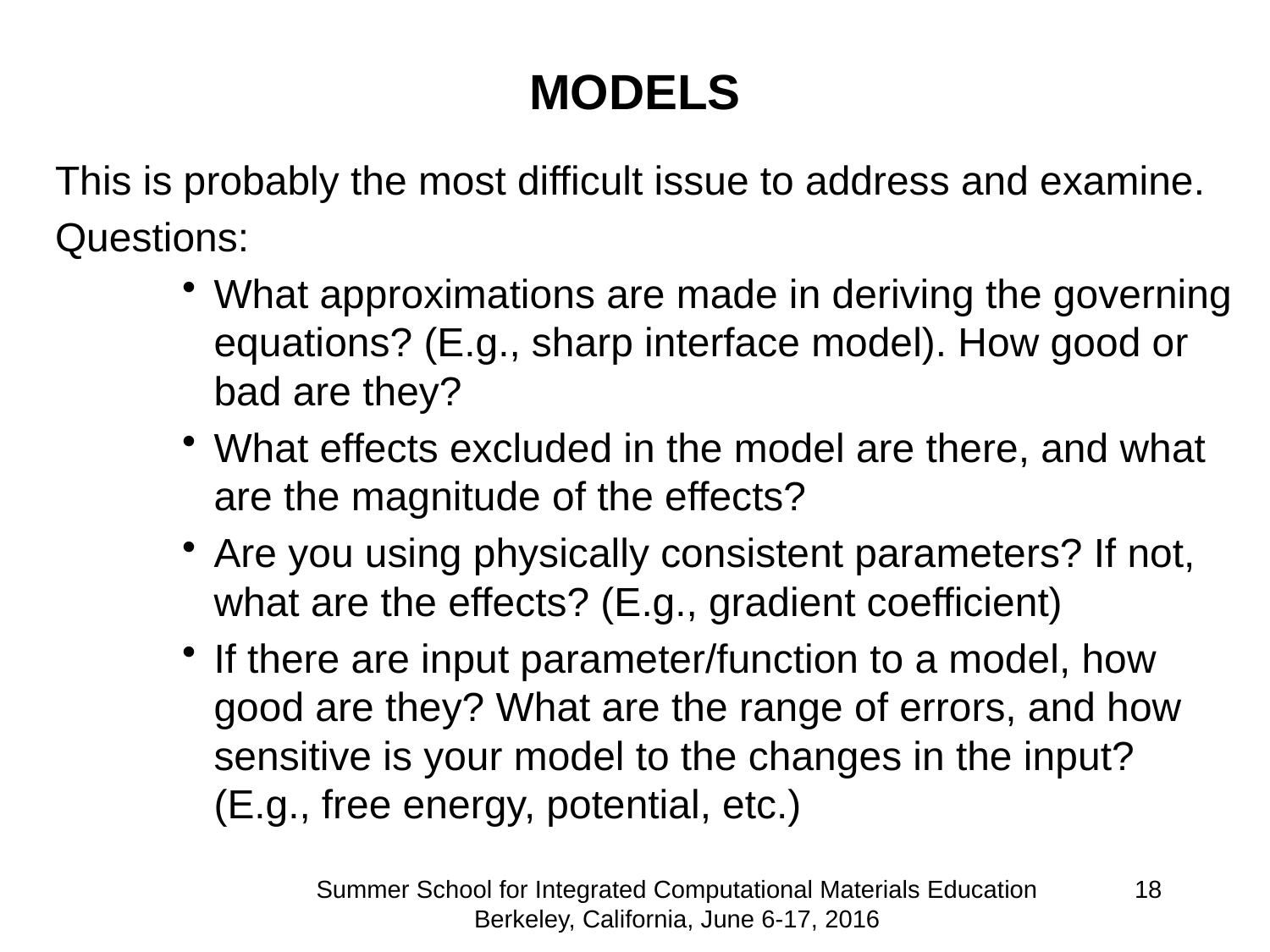

# MODELS
This is probably the most difficult issue to address and examine.
Questions:
What approximations are made in deriving the governing equations? (E.g., sharp interface model). How good or bad are they?
What effects excluded in the model are there, and what are the magnitude of the effects?
Are you using physically consistent parameters? If not, what are the effects? (E.g., gradient coefficient)
If there are input parameter/function to a model, how good are they? What are the range of errors, and how sensitive is your model to the changes in the input? (E.g., free energy, potential, etc.)

Summer School for Integrated Computational Materials Education Berkeley, California, June 6-17, 2016
18